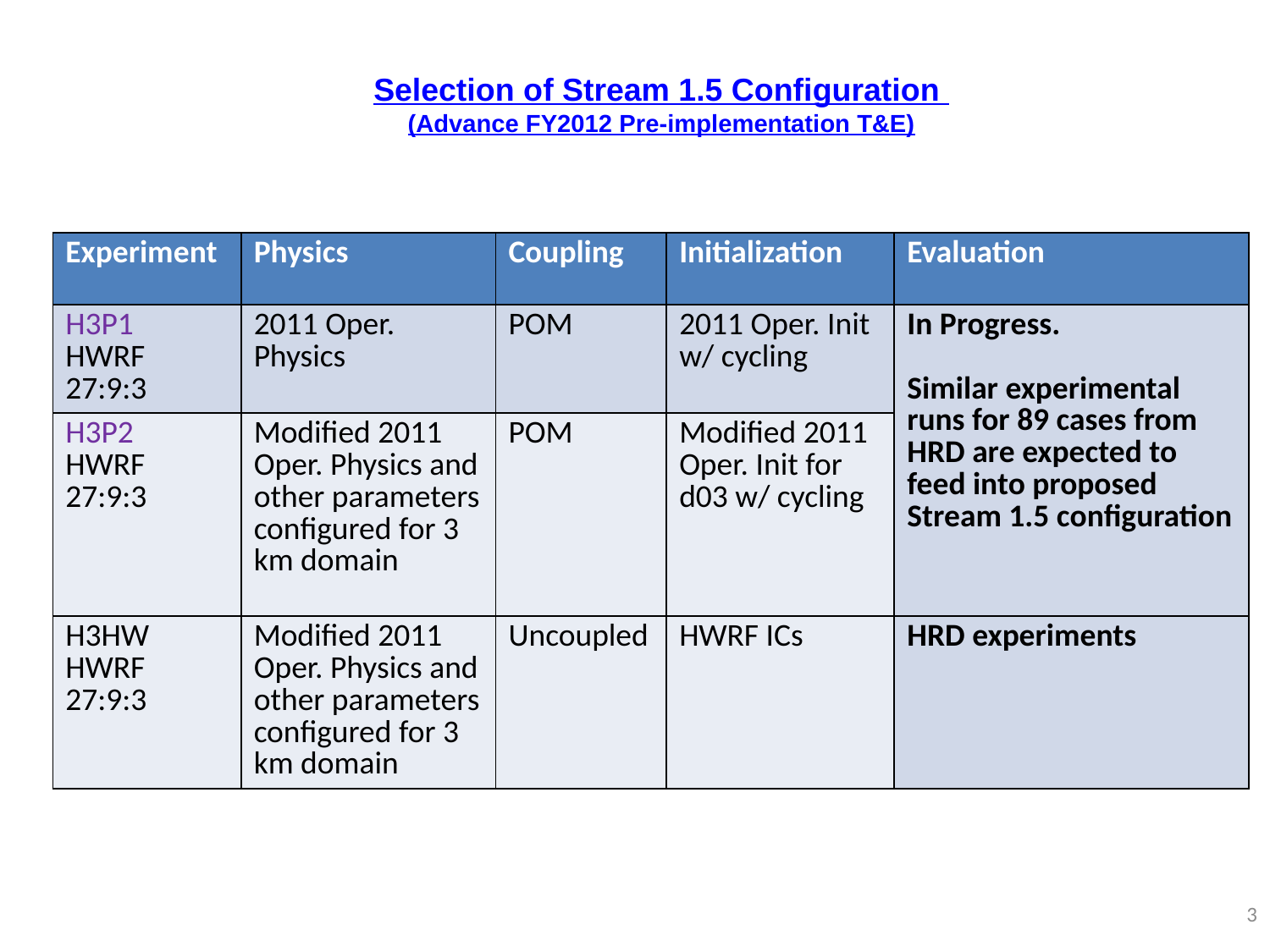

Selection of Stream 1.5 Configuration
(Advance FY2012 Pre-implementation T&E)
| Experiment | Physics | Coupling | Initialization | Evaluation |
| --- | --- | --- | --- | --- |
| H3P1 HWRF 27:9:3 | 2011 Oper. Physics | POM | 2011 Oper. Init w/ cycling | In Progress. Similar experimental runs for 89 cases from HRD are expected to feed into proposed Stream 1.5 configuration |
| H3P2 HWRF 27:9:3 | Modified 2011 Oper. Physics and other parameters configured for 3 km domain | POM | Modified 2011 Oper. Init for d03 w/ cycling |  |
| H3HW HWRF 27:9:3 | Modified 2011 Oper. Physics and other parameters configured for 3 km domain | Uncoupled | HWRF ICs | HRD experiments |
3